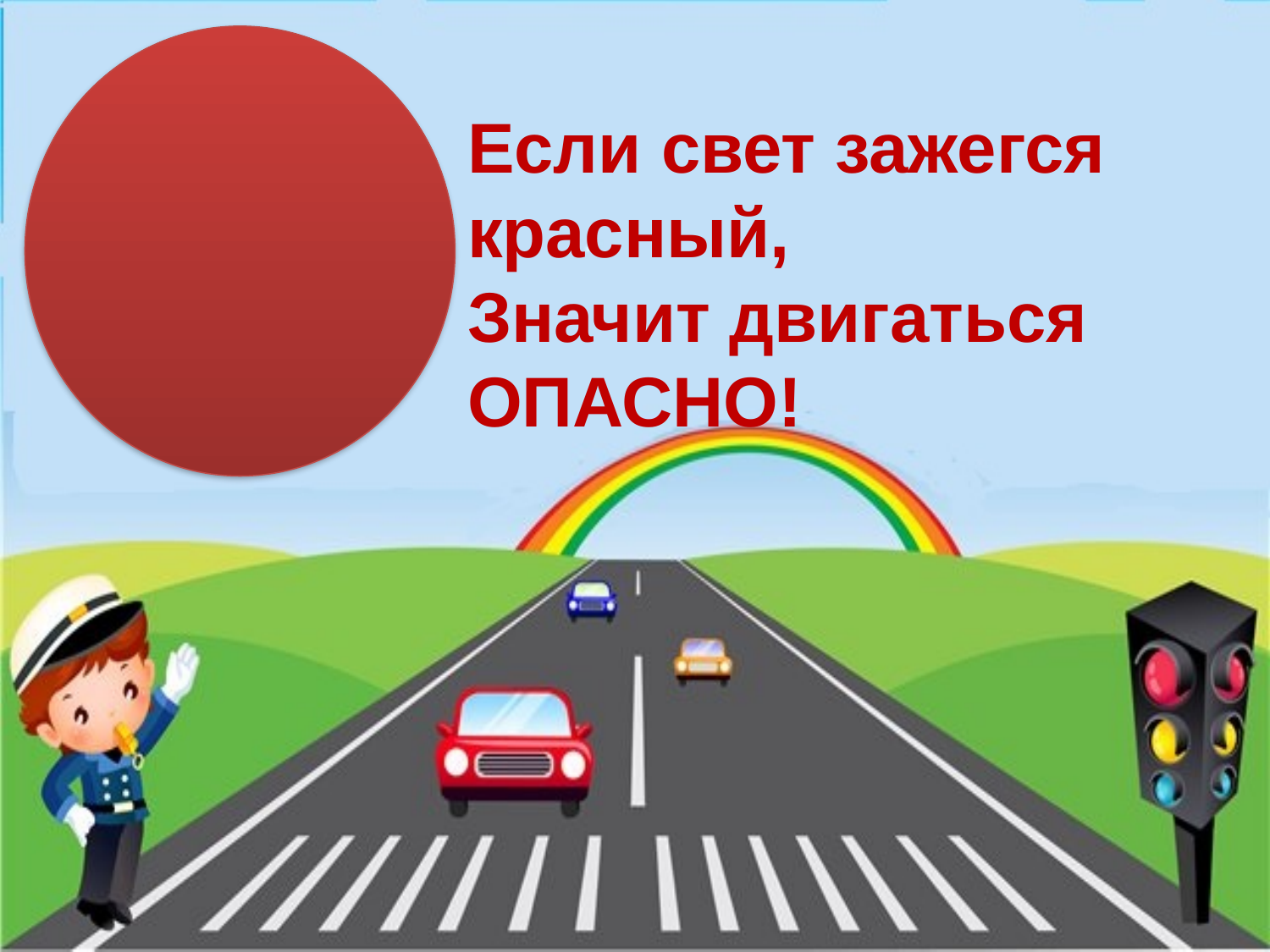

Если свет зажегся красный,
Значит двигаться ОПАСНО!